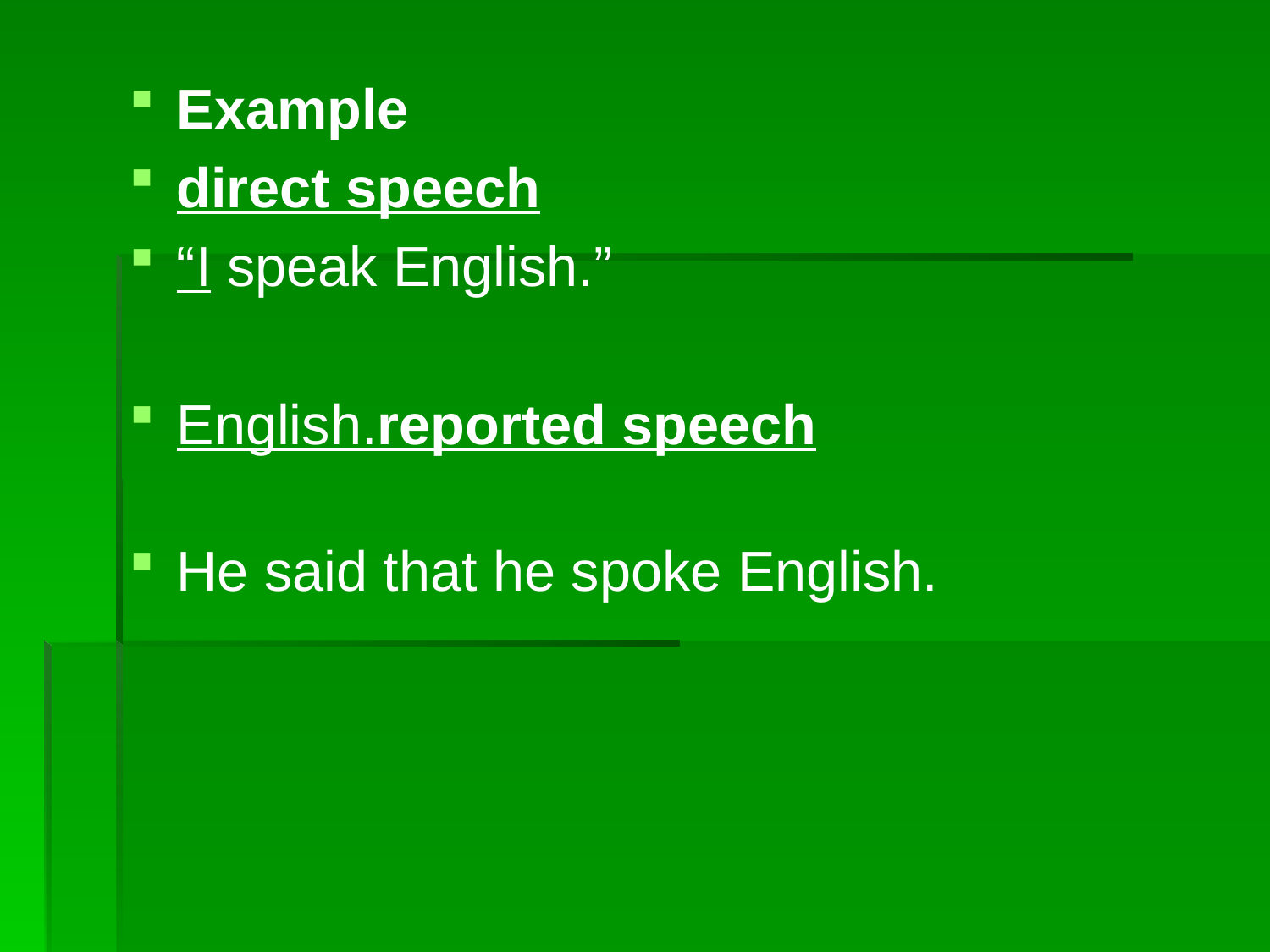

Example
direct speech
“I speak English.”

English.reported speech
He said that he spoke English.